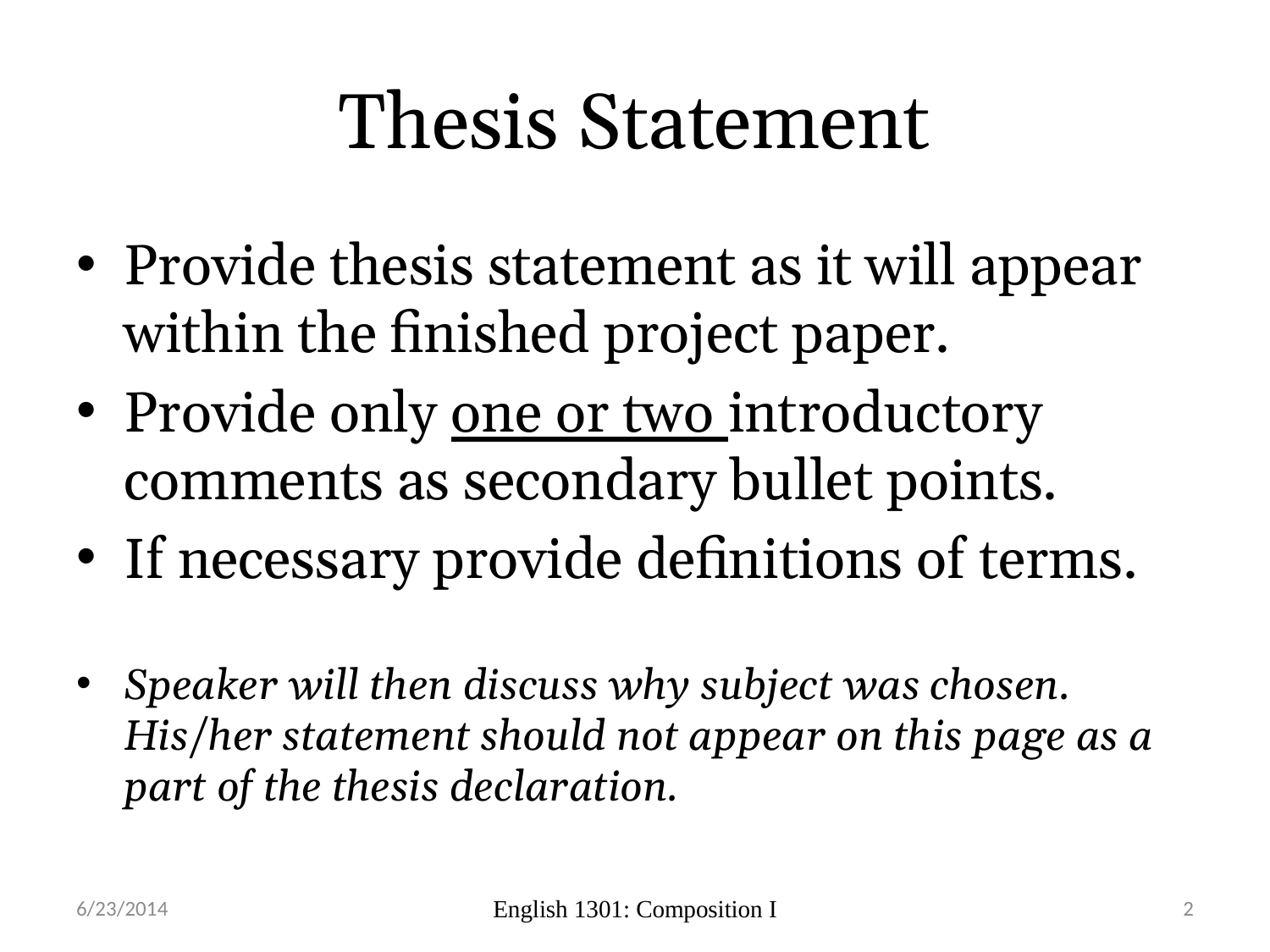

# Thesis Statement
Provide thesis statement as it will appear within the finished project paper.
Provide only one or two introductory comments as secondary bullet points.
If necessary provide definitions of terms.

Speaker will then discuss why subject was chosen.
His/her statement should not appear on this page as a part of the thesis declaration.
6/23/2014
English 1301: Composition I
2